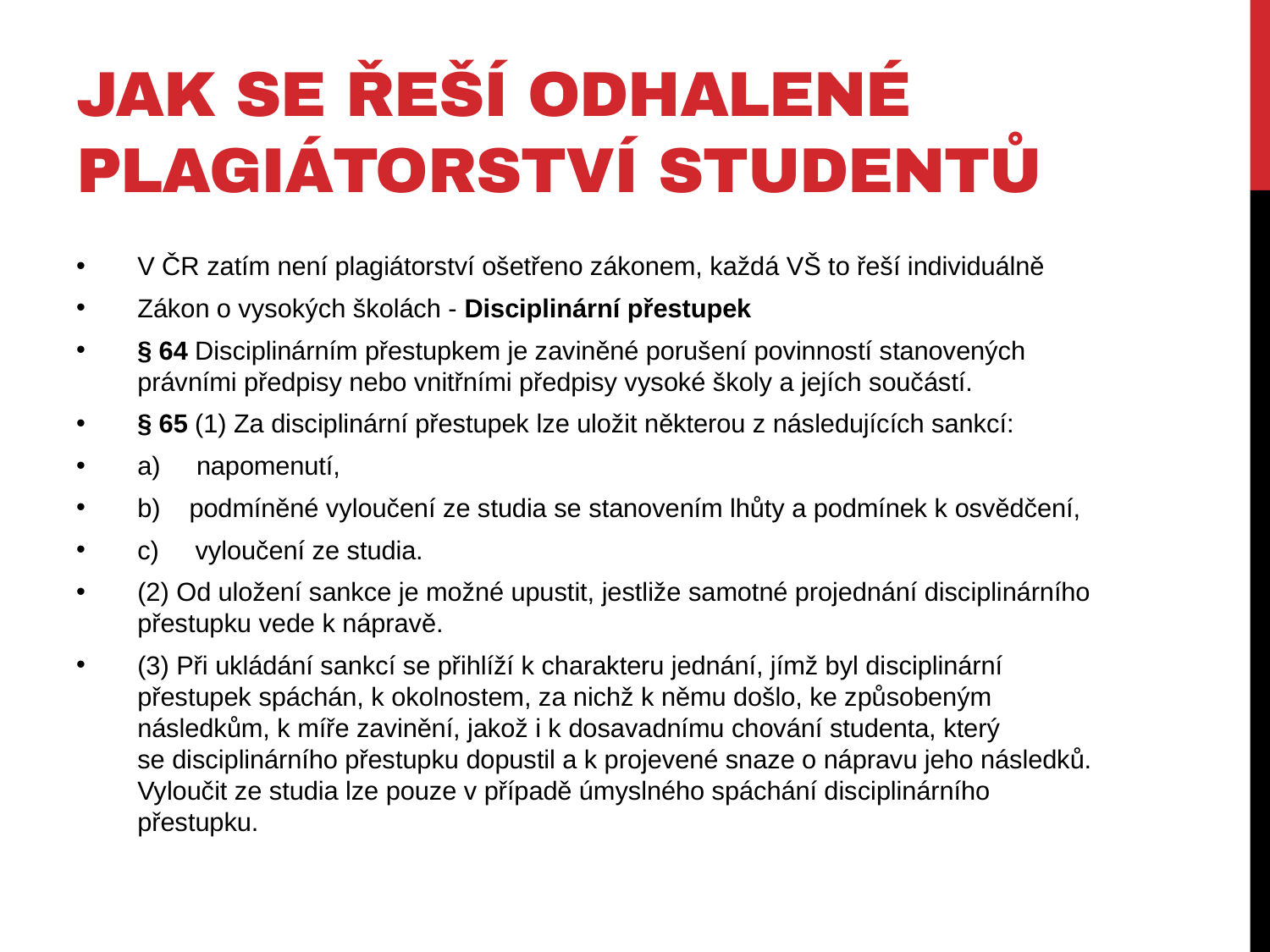

# Jak se řeší odhalené plagiátorství studentů
V ČR zatím není plagiátorství ošetřeno zákonem, každá VŠ to řeší individuálně
Zákon o vysokých školách - Disciplinární přestupek
§ 64 Disciplinárním přestupkem je zaviněné porušení povinností stanovených právními předpisy nebo vnitřními předpisy vysoké školy a jejích součástí.
§ 65 (1) Za disciplinární přestupek lze uložit některou z následujících sankcí:
a)     napomenutí,
b)    podmíněné vyloučení ze studia se stanovením lhůty a podmínek k osvědčení,
c)     vyloučení ze studia.
(2) Od uložení sankce je možné upustit, jestliže samotné projednání disciplinárního přestupku vede k nápravě.
(3) Při ukládání sankcí se přihlíží k charakteru jednání, jímž byl disciplinární přestupek spáchán, k okolnostem, za nichž k němu došlo, ke způsobeným následkům, k míře zavinění, jakož i k dosavadnímu chování studenta, který se disciplinárního přestupku dopustil a k projevené snaze o nápravu jeho následků. Vyloučit ze studia lze pouze v případě úmyslného spáchání disciplinárního přestupku.